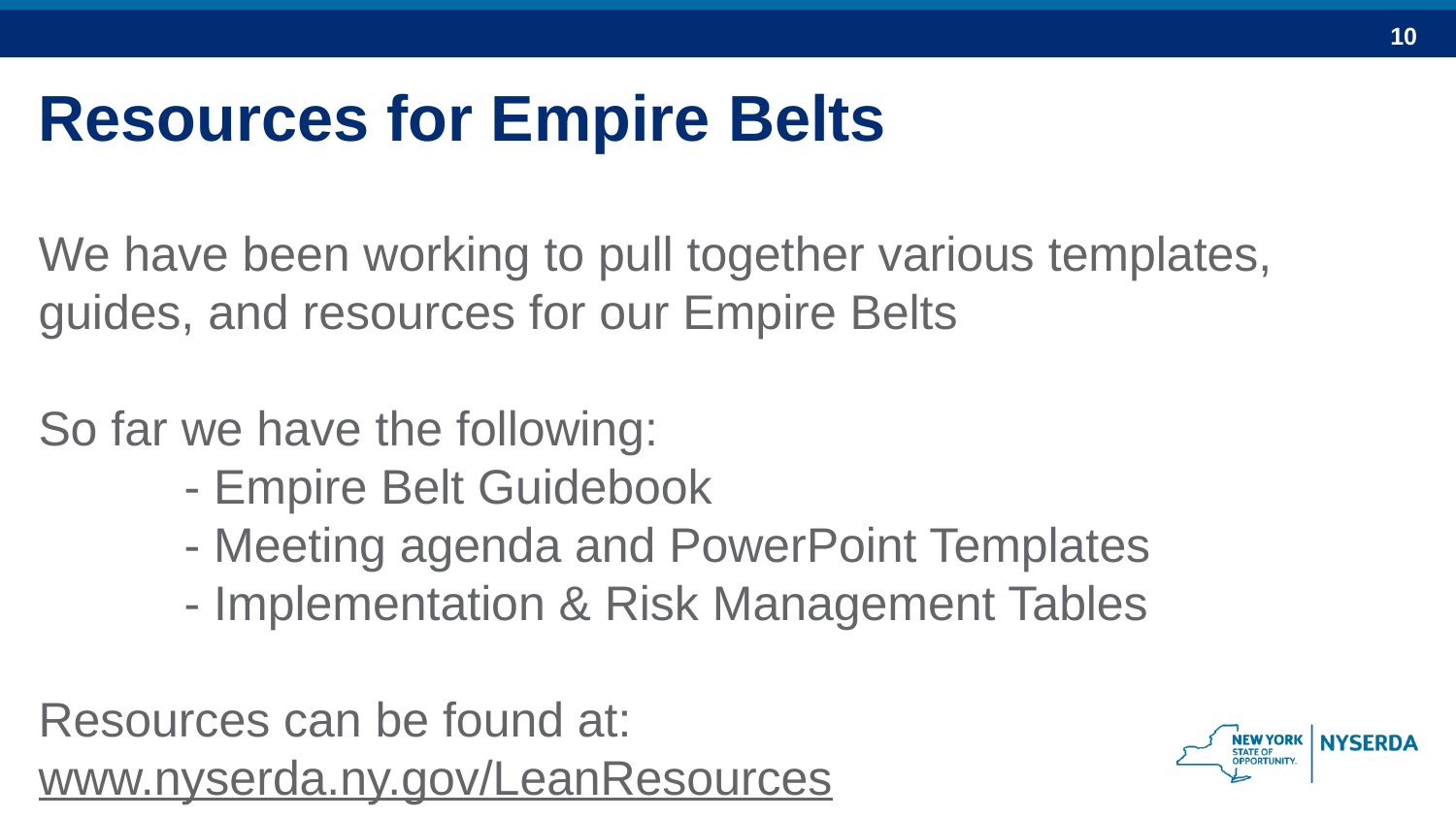

Resources for Empire Belts
We have been working to pull together various templates, guides, and resources for our Empire Belts

So far we have the following:
	- Empire Belt Guidebook
	- Meeting agenda and PowerPoint Templates
	- Implementation & Risk Management Tables

Resources can be found at:
www.nyserda.ny.gov/LeanResources